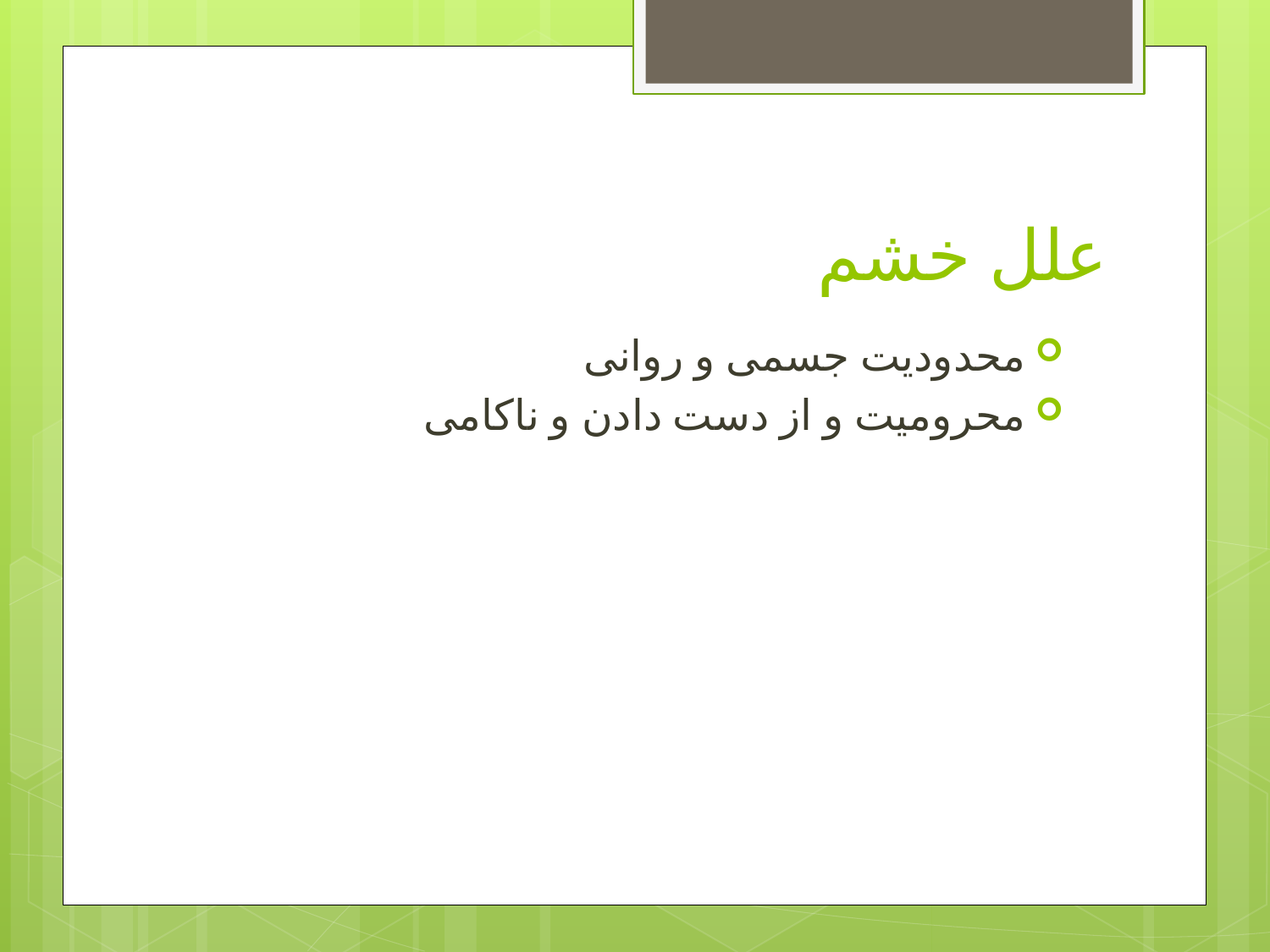

# علل خشم
محدودیت جسمی و روانی
محرومیت و از دست دادن و ناکامی